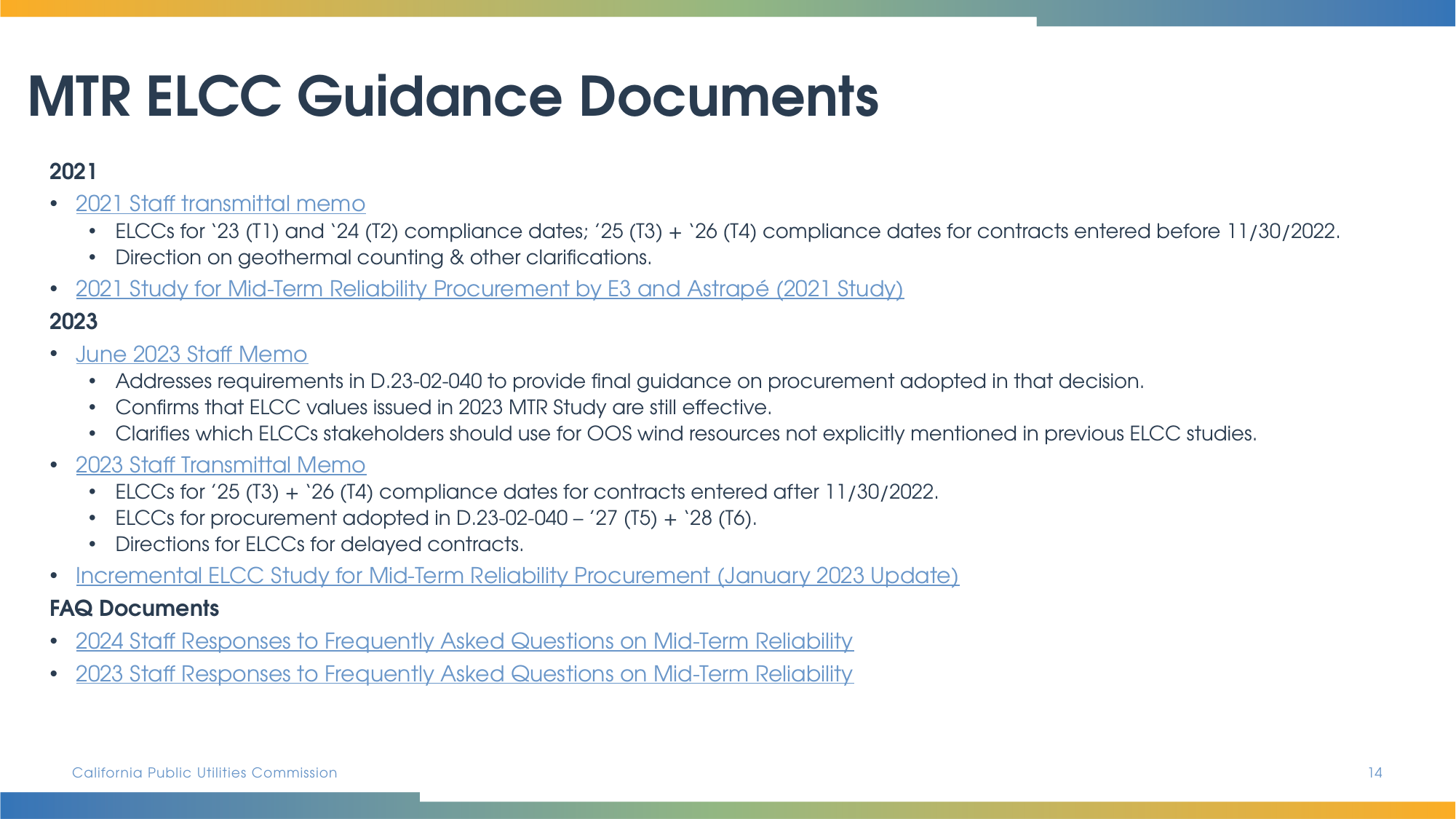

# MTR ELCC Guidance Documents
2021
2021 Staff transmittal memo
ELCCs for ‘23 (T1) and ‘24 (T2) compliance dates; ’25 (T3) + ‘26 (T4) compliance dates for contracts entered before 11/30/2022.
Direction on geothermal counting & other clarifications.
2021 Study for Mid-Term Reliability Procurement by E3 and Astrapé (2021 Study)
2023
June 2023 Staff Memo
Addresses requirements in D.23-02-040 to provide final guidance on procurement adopted in that decision.
Confirms that ELCC values issued in 2023 MTR Study are still effective.
Clarifies which ELCCs stakeholders should use for OOS wind resources not explicitly mentioned in previous ELCC studies.
2023 Staff Transmittal Memo
ELCCs for ’25 (T3) + ‘26 (T4) compliance dates for contracts entered after 11/30/2022.
ELCCs for procurement adopted in D.23-02-040 – ’27 (T5) + ‘28 (T6).
Directions for ELCCs for delayed contracts.
Incremental ELCC Study for Mid-Term Reliability Procurement (January 2023 Update)
FAQ Documents
2024 Staff Responses to Frequently Asked Questions on Mid-Term Reliability
2023 Staff Responses to Frequently Asked Questions on Mid-Term Reliability

14